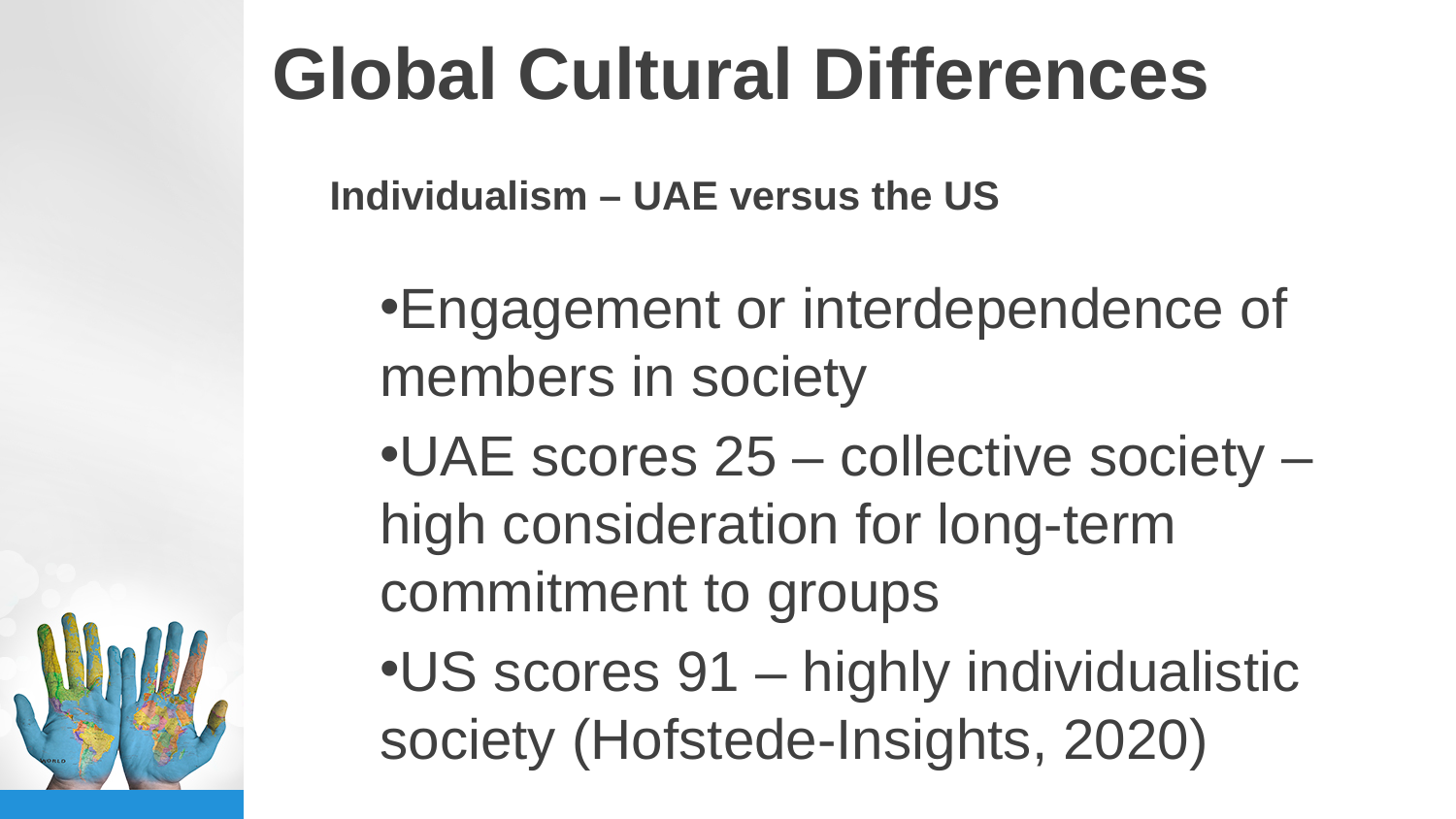

# Global Cultural Differences
Individualism – UAE versus the US
Engagement or interdependence of members in society
UAE scores 25 – collective society – high consideration for long-term commitment to groups
US scores 91 – highly individualistic society (Hofstede-Insights, 2020)